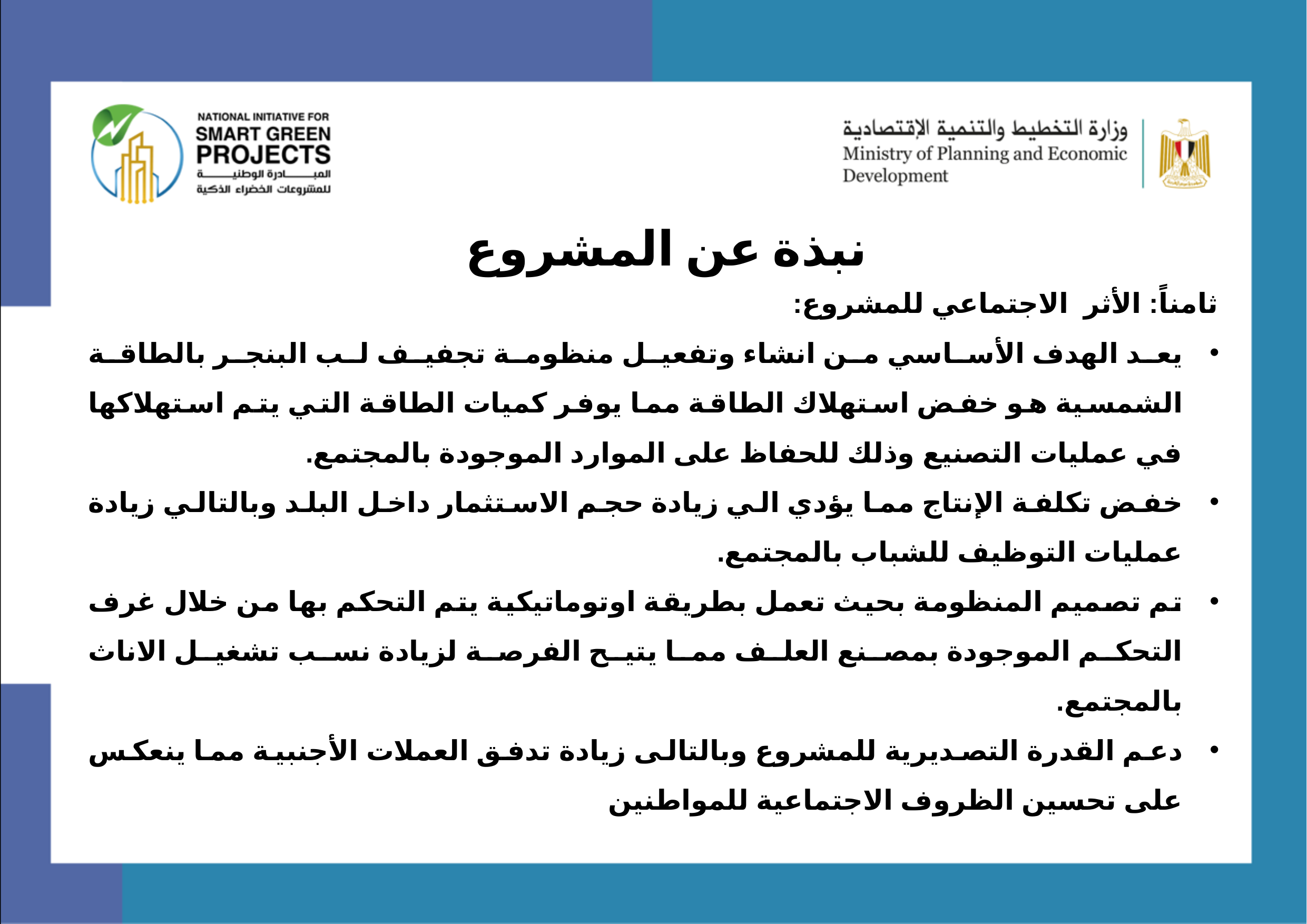

# نبذة عن المشروع
ثامناً: الأثر  الاجتماعي للمشروع:
يعد الهدف الأساسي من انشاء وتفعيل منظومة تجفيف لب البنجر بالطاقة الشمسية هو خفض استهلاك الطاقة مما يوفر كميات الطاقة التي يتم استهلاكها في عمليات التصنيع وذلك للحفاظ على الموارد الموجودة بالمجتمع.
خفض تكلفة الإنتاج مما يؤدي الي زيادة حجم الاستثمار داخل البلد وبالتالي زيادة عمليات التوظيف للشباب بالمجتمع.
تم تصميم المنظومة بحيث تعمل بطريقة اوتوماتيكية يتم التحكم بها من خلال غرف التحكم الموجودة بمصنع العلف مما يتيح الفرصة لزيادة نسب تشغيل الاناث بالمجتمع.
دعم القدرة التصديرية للمشروع وبالتالى زيادة تدفق العملات الأجنبية مما ينعكس على تحسين الظروف الاجتماعية للمواطنين